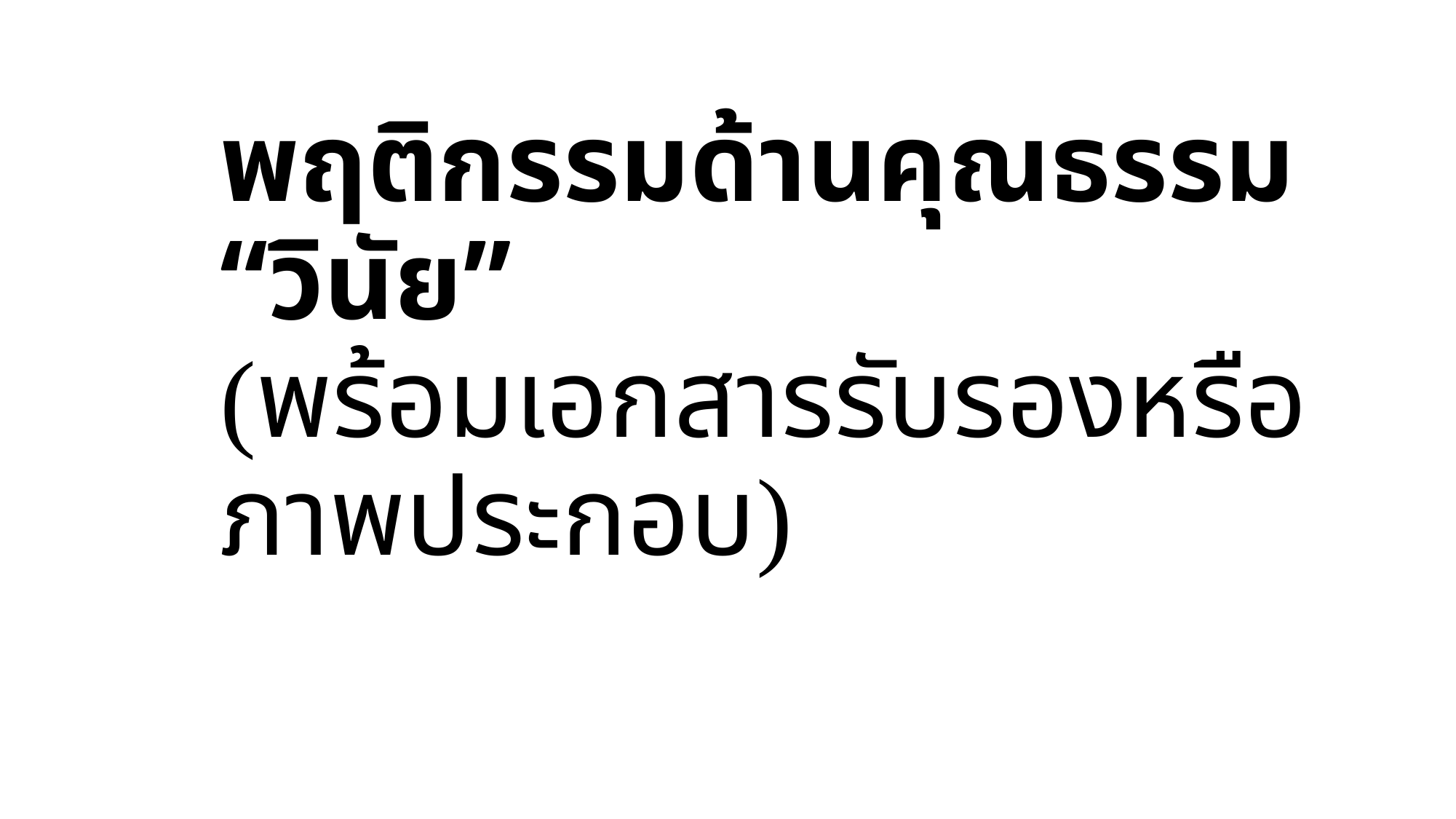

# พฤติกรรมด้านคุณธรรม “วินัย” (พร้อมเอกสารรับรองหรือภาพประกอบ)